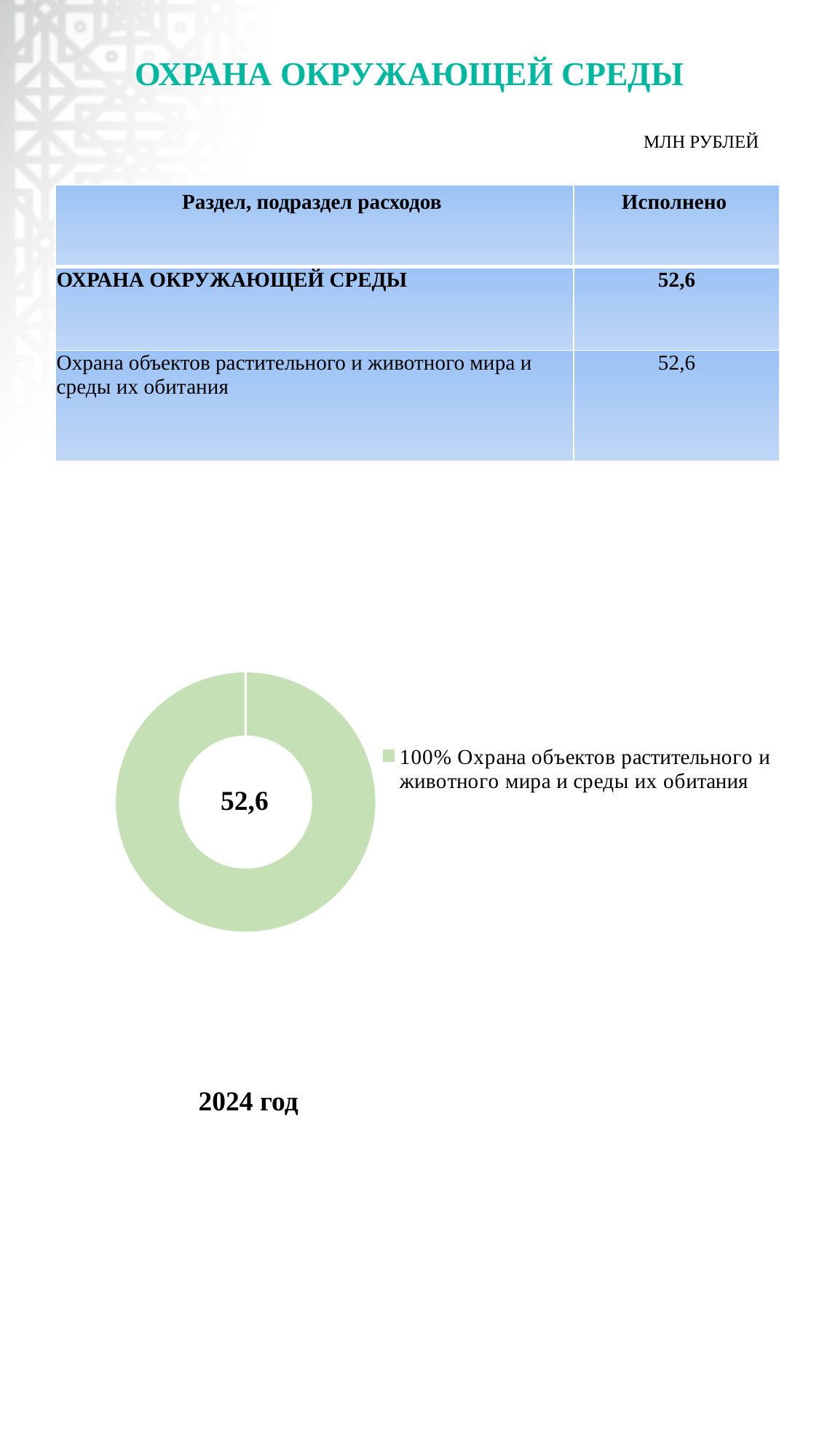

# ОХРАНА ОКРУЖАЮЩЕЙ СРЕДЫ
МЛН РУБЛЕЙ
| Раздел, подраздел расходов | Исполнено |
| --- | --- |
| ОХРАНА ОКРУЖАЮЩЕЙ СРЕДЫ | 52,6 |
| Охрана объектов растительного и животного мира и среды их обитания | 52,6 |

### Chart

| Category | Столбец1 |
|---|---|
| 100% Охрана объектов растительного и животного мира и среды их обитания | 33.8 |
2024 год